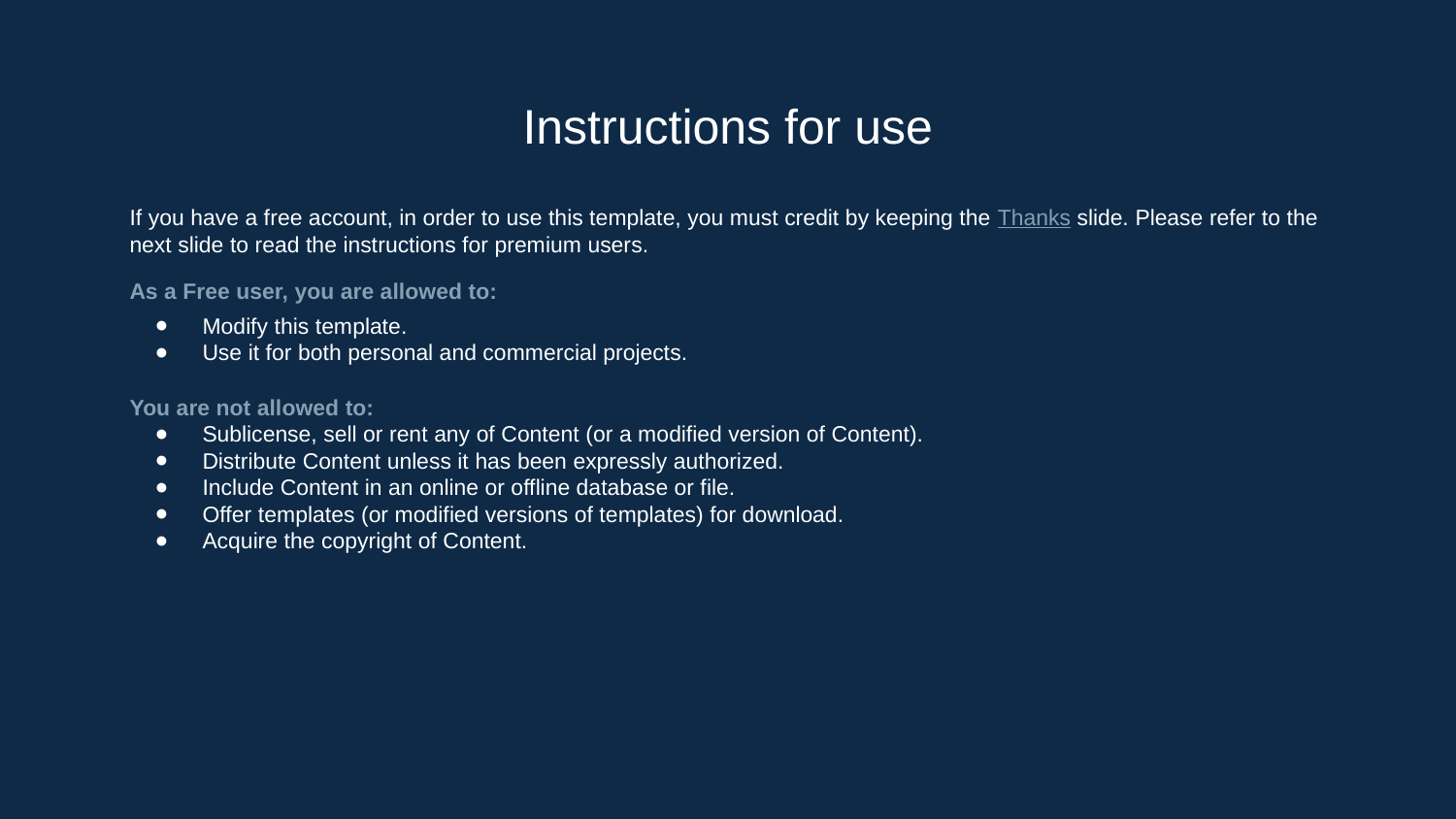

# Instructions for use
If you have a free account, in order to use this template, you must credit by keeping the Thanks slide. Please refer to the next slide to read the instructions for premium users.
As a Free user, you are allowed to:
Modify this template.
Use it for both personal and commercial projects.
You are not allowed to:
Sublicense, sell or rent any of Content (or a modified version of Content).
Distribute Content unless it has been expressly authorized.
Include Content in an online or offline database or file.
Offer templates (or modified versions of templates) for download.
Acquire the copyright of Content.